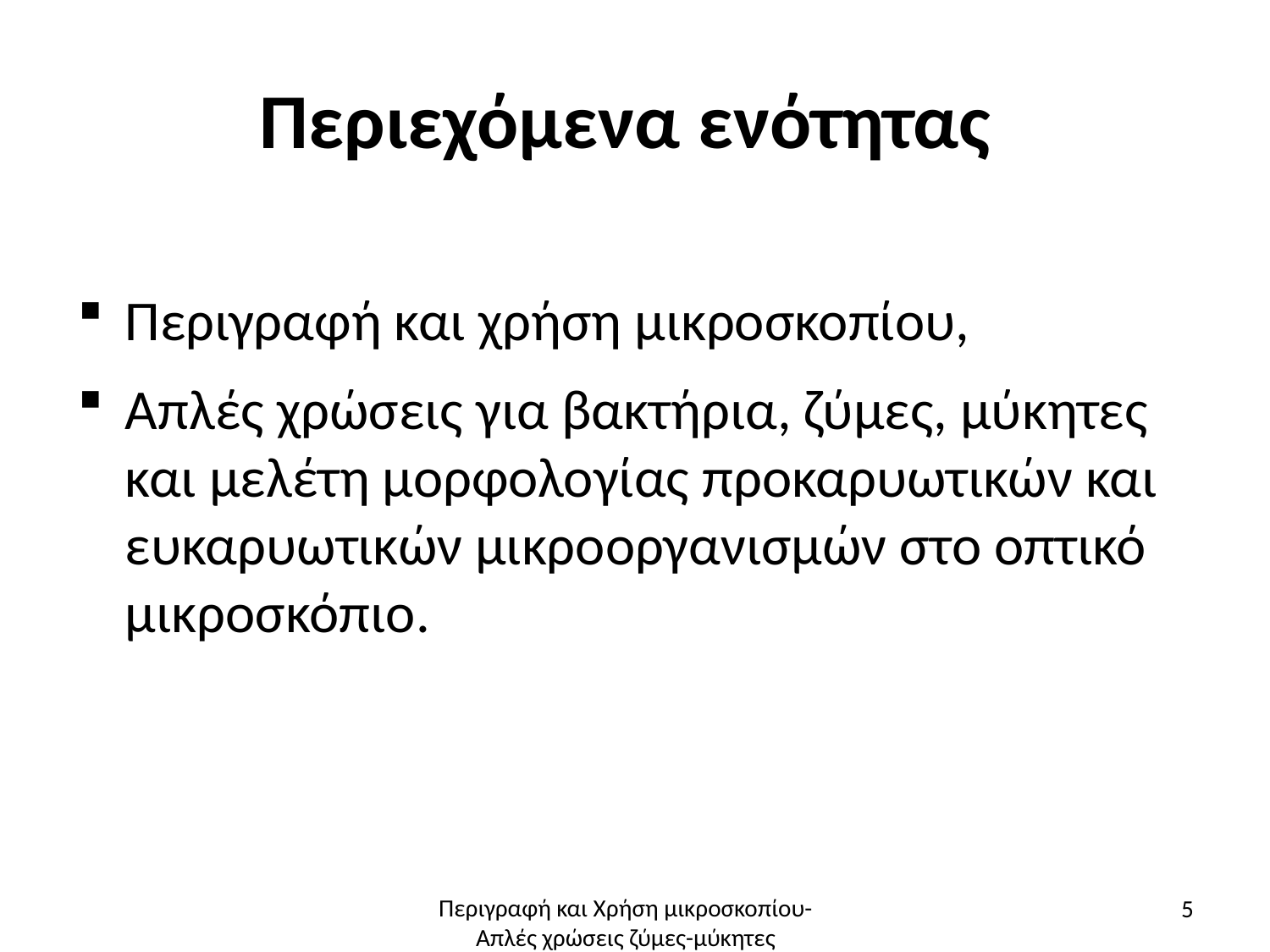

# Περιεχόμενα ενότητας
Περιγραφή και χρήση μικροσκοπίου,
Απλές χρώσεις για βακτήρια, ζύμες, μύκητες και μελέτη μορφολογίας προκαρυωτικών και ευκαρυωτικών μικροοργανισμών στο οπτικό μικροσκόπιο.
5
Περιγραφή και Χρήση μικροσκοπίου-Απλές χρώσεις ζύμες-μύκητες